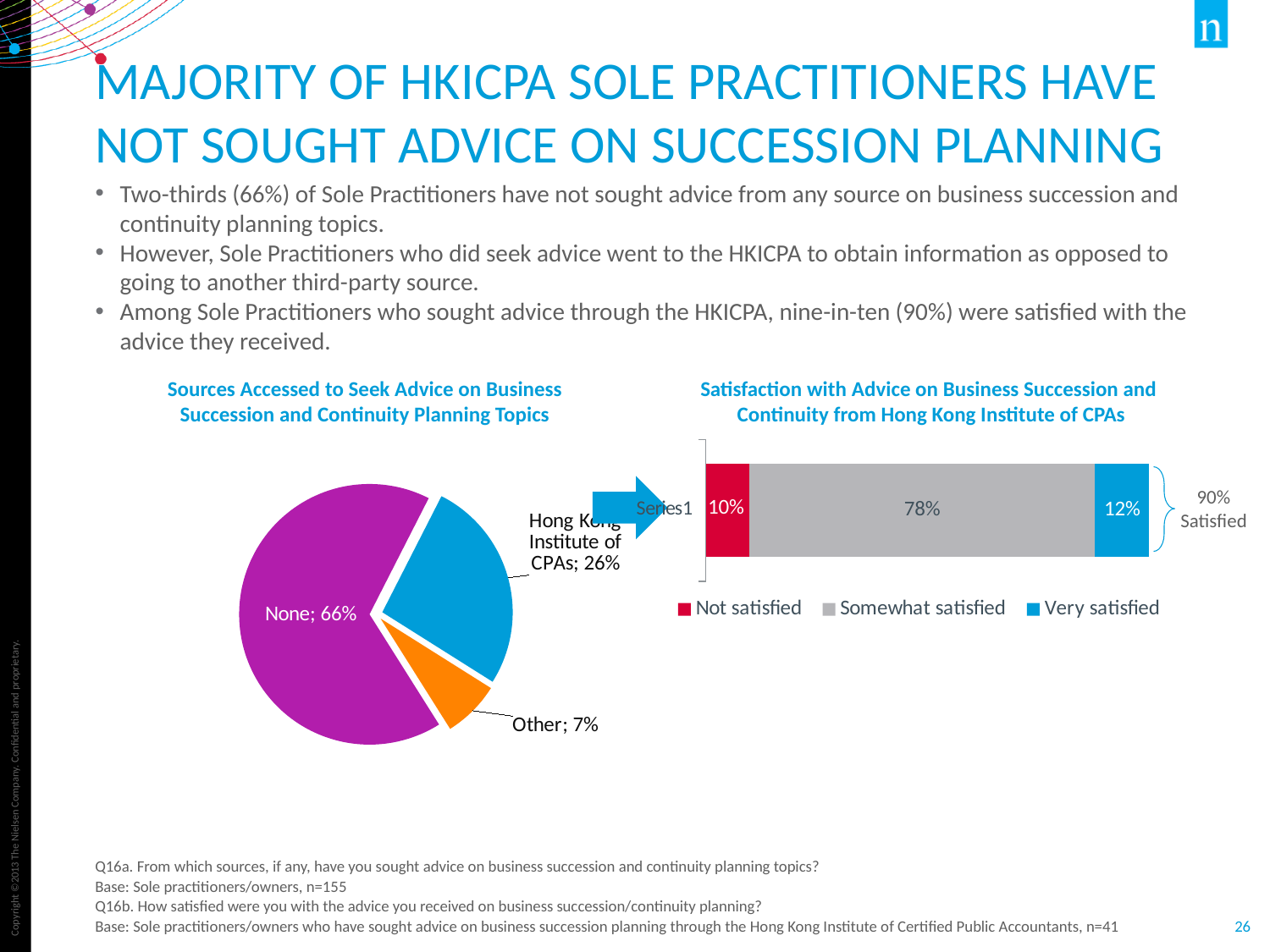

# Majority of HKICPA Sole Practitioners have not sought Advice on Succession Planning
Two-thirds (66%) of Sole Practitioners have not sought advice from any source on business succession and continuity planning topics.
However, Sole Practitioners who did seek advice went to the HKICPA to obtain information as opposed to going to another third-party source.
Among Sole Practitioners who sought advice through the HKICPA, nine-in-ten (90%) were satisfied with the advice they received.
Sources Accessed to Seek Advice on Business Succession and Continuity Planning Topics
Satisfaction with Advice on Business Succession and
Continuity from Hong Kong Institute of CPAs

### Chart

| Category | Not satisfied | Somewhat satisfied | Very satisfied |
|---|---|---|---|
|  | 0.09756097560975616 | 0.7804878048780486 | 0.1219512195121951 |

### Chart

| Category | Total |
|---|---|
| Hong Kong Institute of CPAs | 0.26451612903225813 |
| Other | 0.07096774193548389 |
| None | 0.6645161290322579 |

90% Satisfied
Q16a. From which sources, if any, have you sought advice on business succession and continuity planning topics?
Base: Sole practitioners/owners, n=155
Q16b. How satisfied were you with the advice you received on business succession/continuity planning?
Base: Sole practitioners/owners who have sought advice on business succession planning through the Hong Kong Institute of Certified Public Accountants, n=41